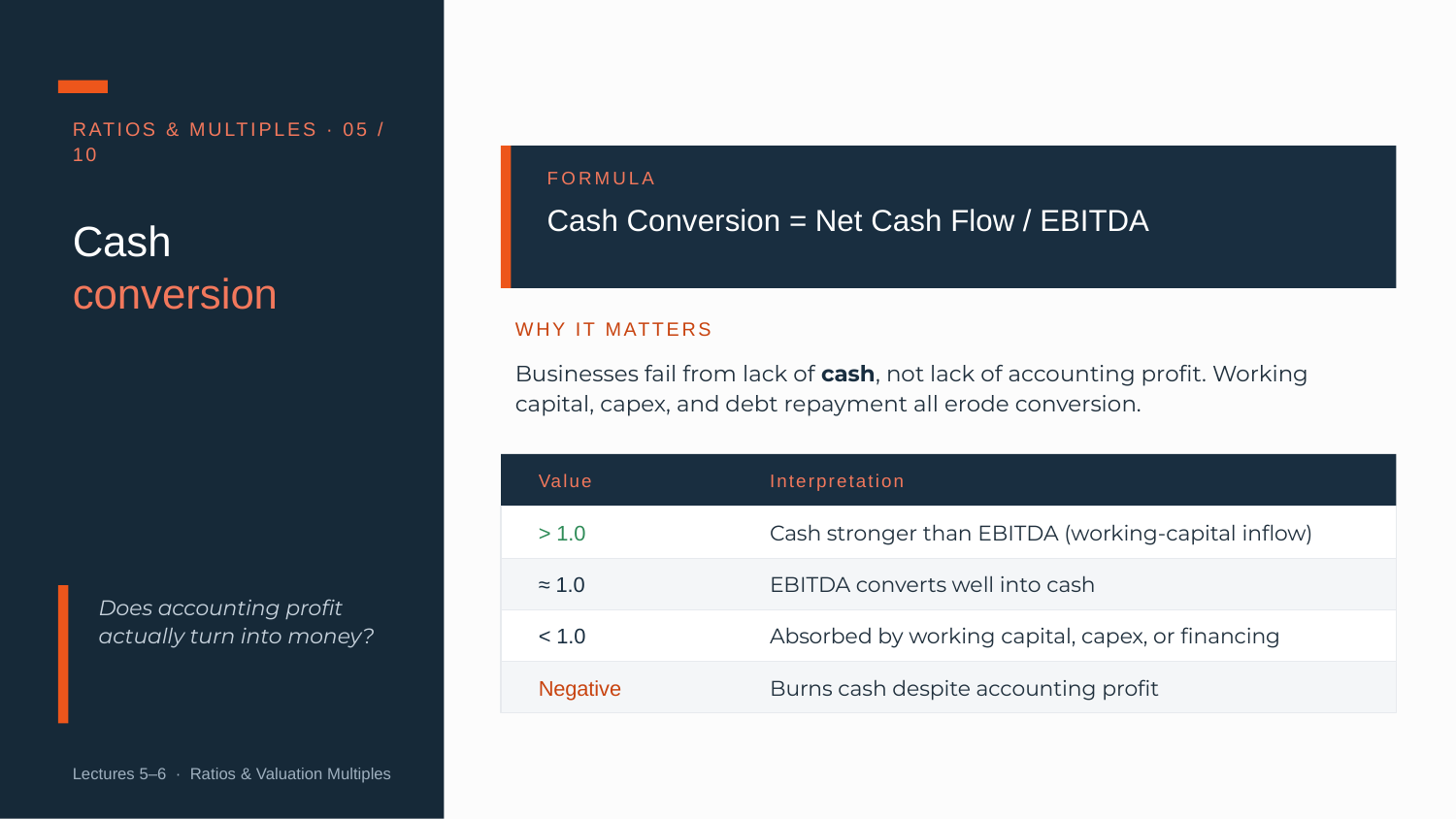

RATIOS & MULTIPLES · 05 / 10

FORMULA
Cash Conversion = Net Cash Flow / EBITDA
Cash
conversion
WHY IT MATTERS
Businesses fail from lack of cash, not lack of accounting profit. Working capital, capex, and debt repayment all erode conversion.

Value
Interpretation

> 1.0
Cash stronger than EBITDA (working-capital inflow)

≈ 1.0
EBITDA converts well into cash

Does accounting profit actually turn into money?

< 1.0
Absorbed by working capital, capex, or financing

Negative
Burns cash despite accounting profit
Lectures 5–6  ·  Ratios & Valuation Multiples